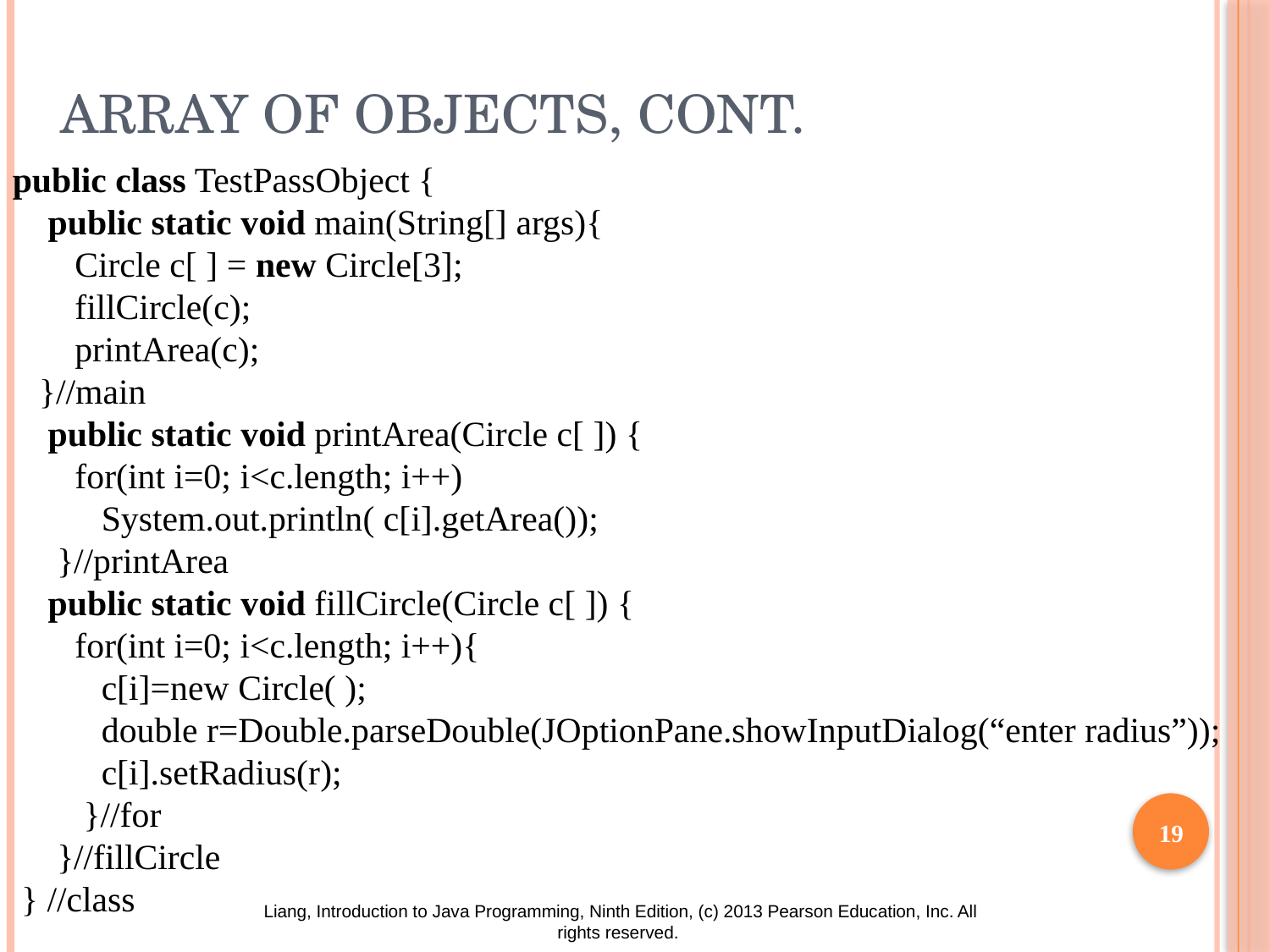

# Array of Objects, cont.
public class TestPassObject {
    public static void main(String[] args){
       Circle c[ ] = new Circle[3];
       fillCircle(c);
       printArea(c);
   }//main
    public static void printArea(Circle c[ ]) {
       for(int i=0; i<c.length; i++)
          System.out.println( c[i].getArea());
     }//printArea
    public static void fillCircle(Circle c[ ]) {
       for(int i=0; i<c.length; i++){
          c[i]=new Circle( );
          double r=Double.parseDouble(JOptionPane.showInputDialog(“enter radius”));
          c[i].setRadius(r);
        }//for
     }//fillCircle
 } //class

19